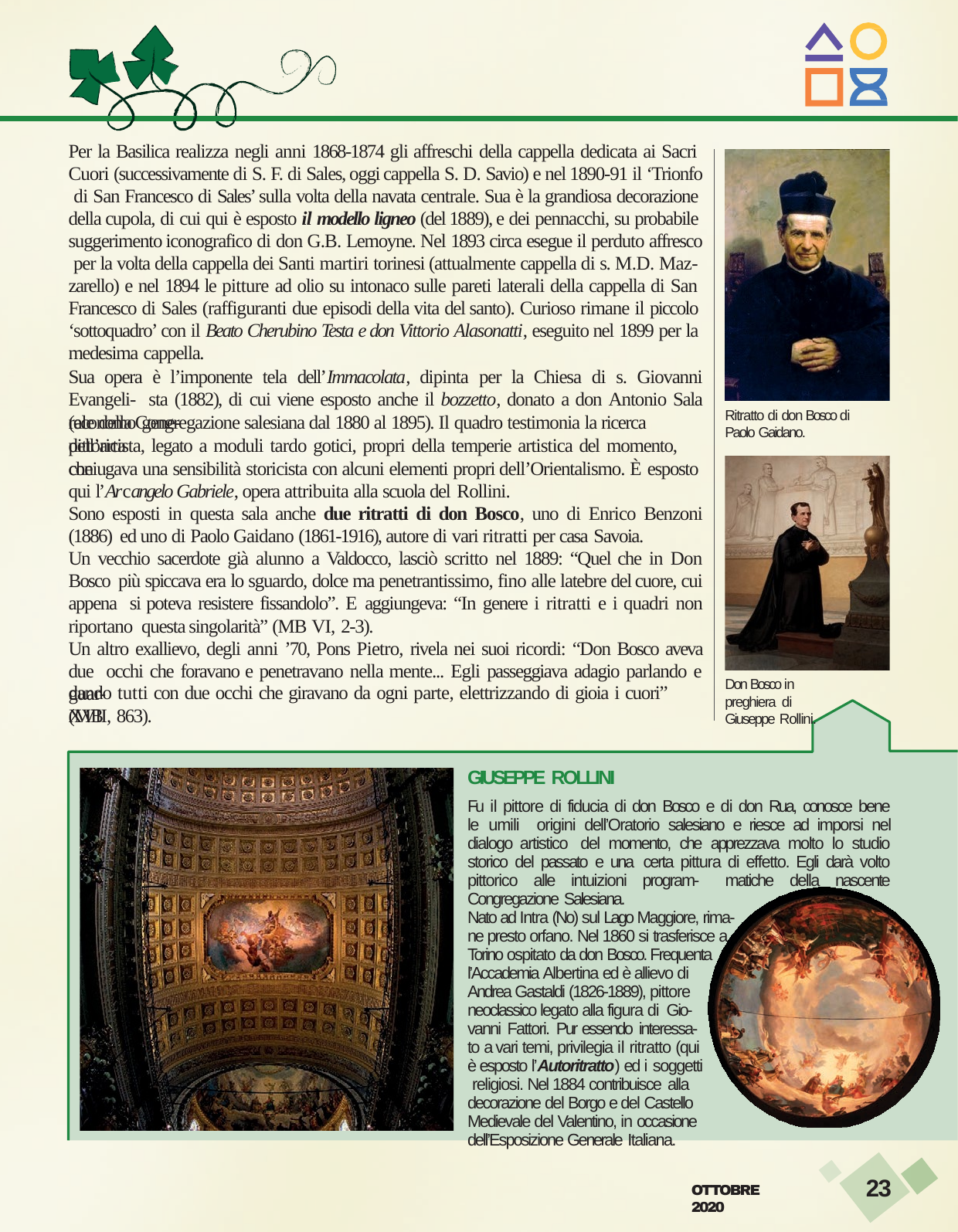

Per la Basilica realizza negli anni 1868-1874 gli affreschi della cappella dedicata ai Sacri  Cuori (successivamente di S. F. di Sales, oggi cappella S. D. Savio) e nel 1890-91 il ‘Trionfo  di San Francesco di Sales’ sulla volta della navata centrale. Sua è la grandiosa decorazione  della cupola, di cui qui è esposto il modello ligneo (del 1889), e dei pennacchi, su probabile  suggerimento iconografico di don G.B. Lemoyne. Nel 1893 circa esegue il perduto affresco  per la volta della cappella dei Santi martiri torinesi (attualmente cappella di s. M.D. Maz-  zarello) e nel 1894 le pitture ad olio su intonaco sulle pareti laterali della cappella di San  Francesco di Sales (raffiguranti due episodi della vita del santo). Curioso rimane il piccolo  ‘sottoquadro’ con il Beato Cherubino Testa e don Vittorio Alasonatti, eseguito nel 1899 per la  medesima cappella.
Sua opera è l’imponente tela dell’Immacolata, dipinta per la Chiesa di s. Giovanni Evangeli-  sta (1882), di cui viene esposto anche il bozzetto, donato a don Antonio Sala (economo gene-

Ritratto di don Bosco di Paolo  Gaidano.
rale della Congregazione salesiana dal 1880 al 1895). Il quadro testimonia la ricerca pittorica
dell’artista, legato a moduli tardo gotici, propri della temperie artistica del momento, che
coniugava una sensibilità storicista con alcuni elementi propri dell’Orientalismo. È esposto  qui l’Arcangelo Gabriele, opera attribuita alla scuola del Rollini.
Sono esposti in questa sala anche due ritratti di don Bosco, uno di Enrico Benzoni (1886)  ed uno di Paolo Gaidano (1861-1916), autore di vari ritratti per casa Savoia.
Un vecchio sacerdote già alunno a Valdocco, lasciò scritto nel 1889: “Quel che in Don Bosco  più spiccava era lo sguardo, dolce ma penetrantissimo, fino alle latebre del cuore, cui appena  si poteva resistere fissandolo”. E aggiungeva: “In genere i ritratti e i quadri non riportano  questa singolarità” (MB VI, 2-3).
Un altro exallievo, degli anni ’70, Pons Pietro, rivela nei suoi ricordi: “Don Bosco aveva due  occhi che foravano e penetravano nella mente... Egli passeggiava adagio parlando e guar-

Don Bosco in preghiera  di Giuseppe Rollini.
dando tutti con due occhi che giravano da ogni parte, elettrizzando di gioia i cuori” (MB
XVII, 863).
GIUSEPPE ROLLINI
Fu il pittore di fiducia di don Bosco e di don Rua, conosce bene le umili  origini dell’Oratorio salesiano e riesce ad imporsi nel dialogo artistico  del momento, che apprezzava molto lo studio storico del passato e una  certa pittura di effetto. Egli darà volto pittorico alle intuizioni program-  matiche della nascente Congregazione Salesiana.
Nato ad Intra (No) sul Lago Maggiore, rima-  ne presto orfano. Nel 1860 si trasferisce a  Torino ospitato da don Bosco. Frequenta  l’Accademia Albertina ed è allievo di  Andrea Gastaldi (1826-1889), pittore  neoclassico legato alla figura di Gio-
vanni Fattori. Pur essendo interessa-  to a vari temi, privilegia il ritratto (qui  è esposto l’Autoritratto) ed i soggetti  religiosi. Nel 1884 contribuisce alla
decorazione del Borgo e del Castello  Medievale del Valentino, in occasione  dell’Esposizione Generale Italiana.
23
OTTOBRE 2020